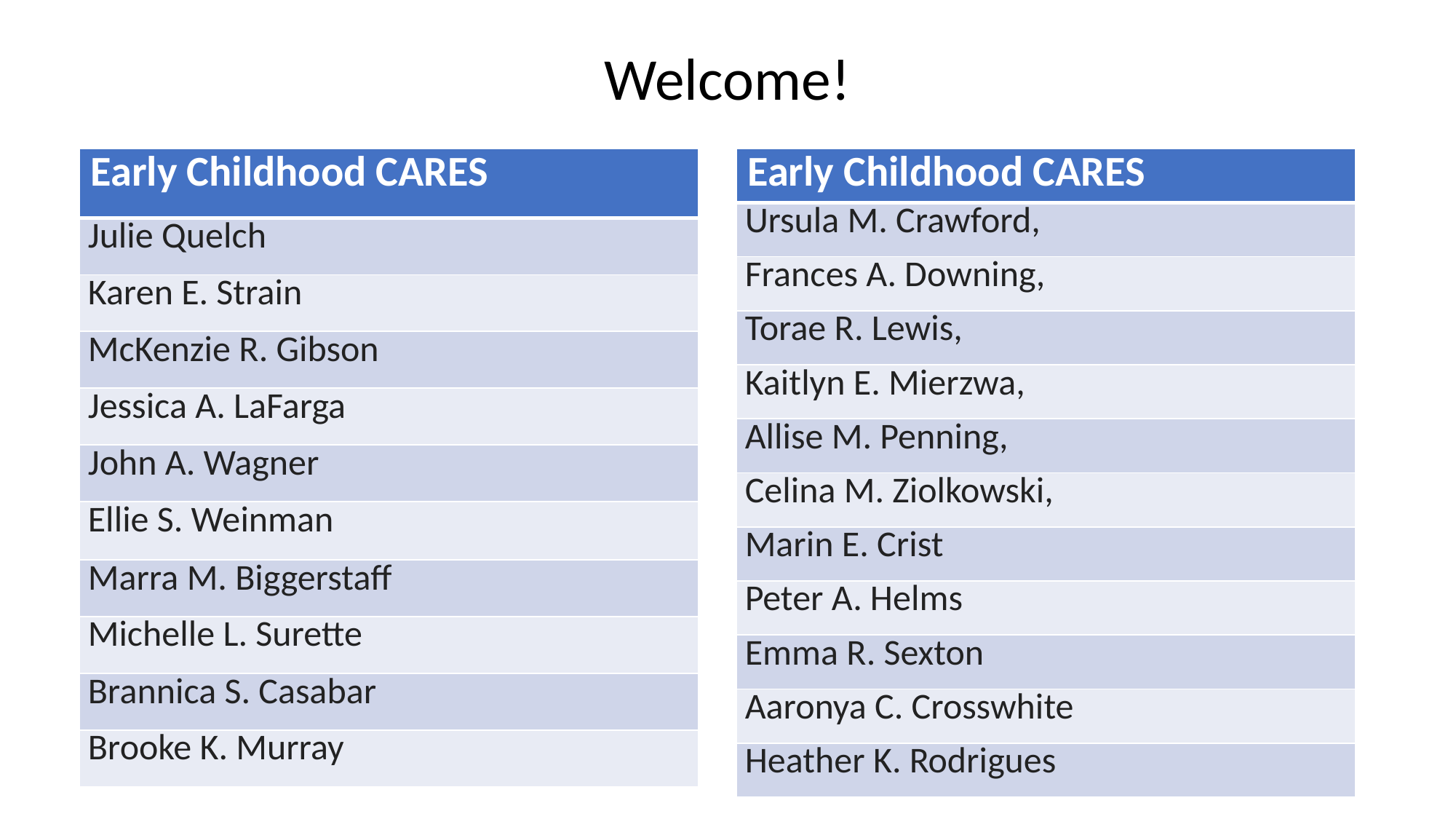

# Welcome!
| Early Childhood CARES |
| --- |
| Julie Quelch |
| Karen E. Strain |
| McKenzie R. Gibson |
| Jessica A. LaFarga |
| John A. Wagner |
| Ellie S. Weinman |
| Marra M. Biggerstaff |
| Michelle L. Surette |
| Brannica S. Casabar |
| Brooke K. Murray |
| Early Childhood CARES |
| --- |
| Ursula M. Crawford, |
| Frances A. Downing, |
| Torae R. Lewis, |
| Kaitlyn E. Mierzwa, |
| Allise M. Penning, |
| Celina M. Ziolkowski, |
| Marin E. Crist |
| Peter A. Helms |
| Emma R. Sexton |
| Aaronya C. Crosswhite |
| Heather K. Rodrigues |